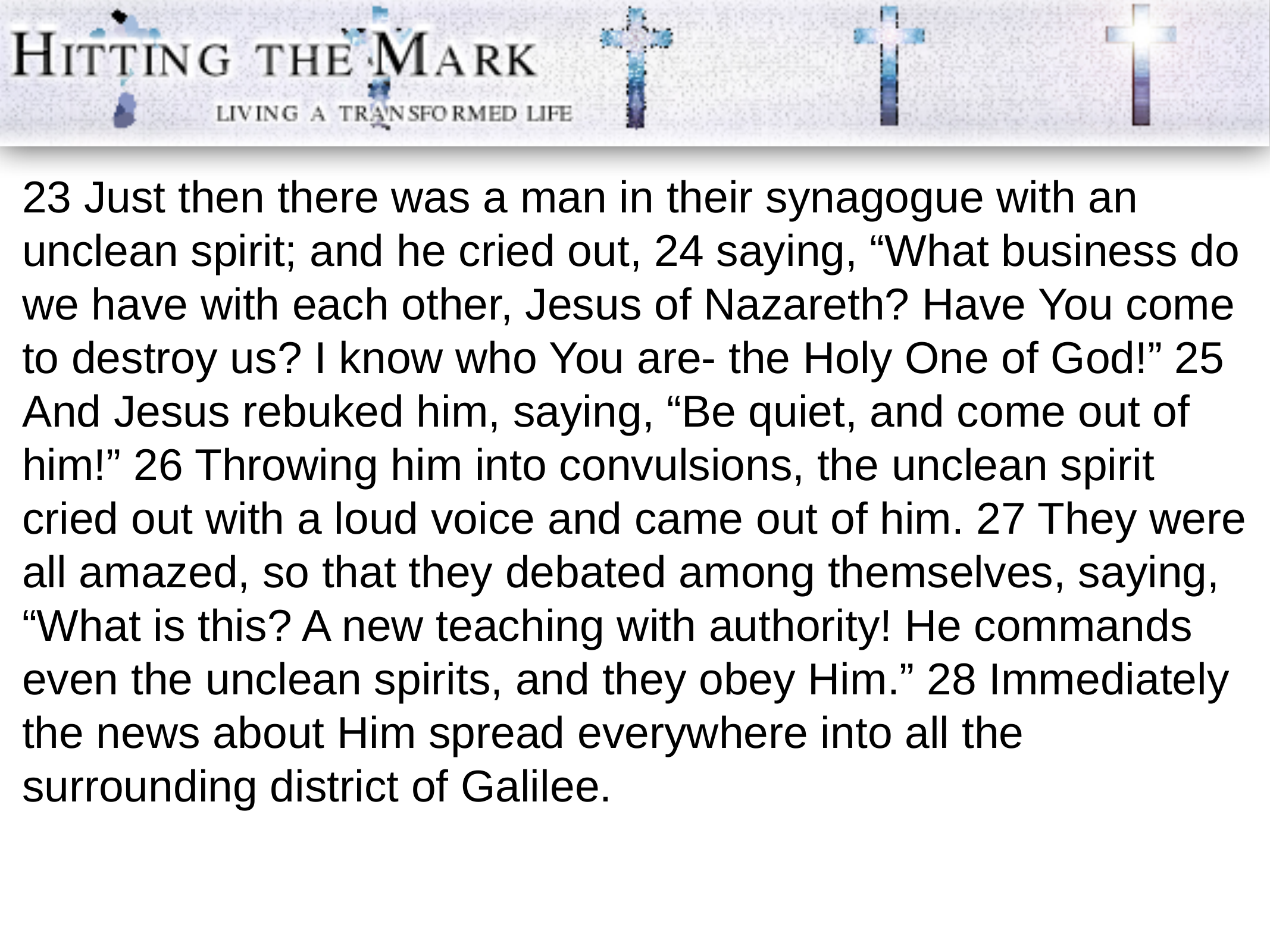

23 Just then there was a man in their synagogue with an unclean spirit; and he cried out, 24 saying, “What business do we have with each other, Jesus of Nazareth? Have You come to destroy us? I know who You are- the Holy One of God!” 25 And Jesus rebuked him, saying, “Be quiet, and come out of him!” 26 Throwing him into convulsions, the unclean spirit cried out with a loud voice and came out of him. 27 They were all amazed, so that they debated among themselves, saying, “What is this? A new teaching with authority! He commands even the unclean spirits, and they obey Him.” 28 Immediately the news about Him spread everywhere into all the surrounding district of Galilee.